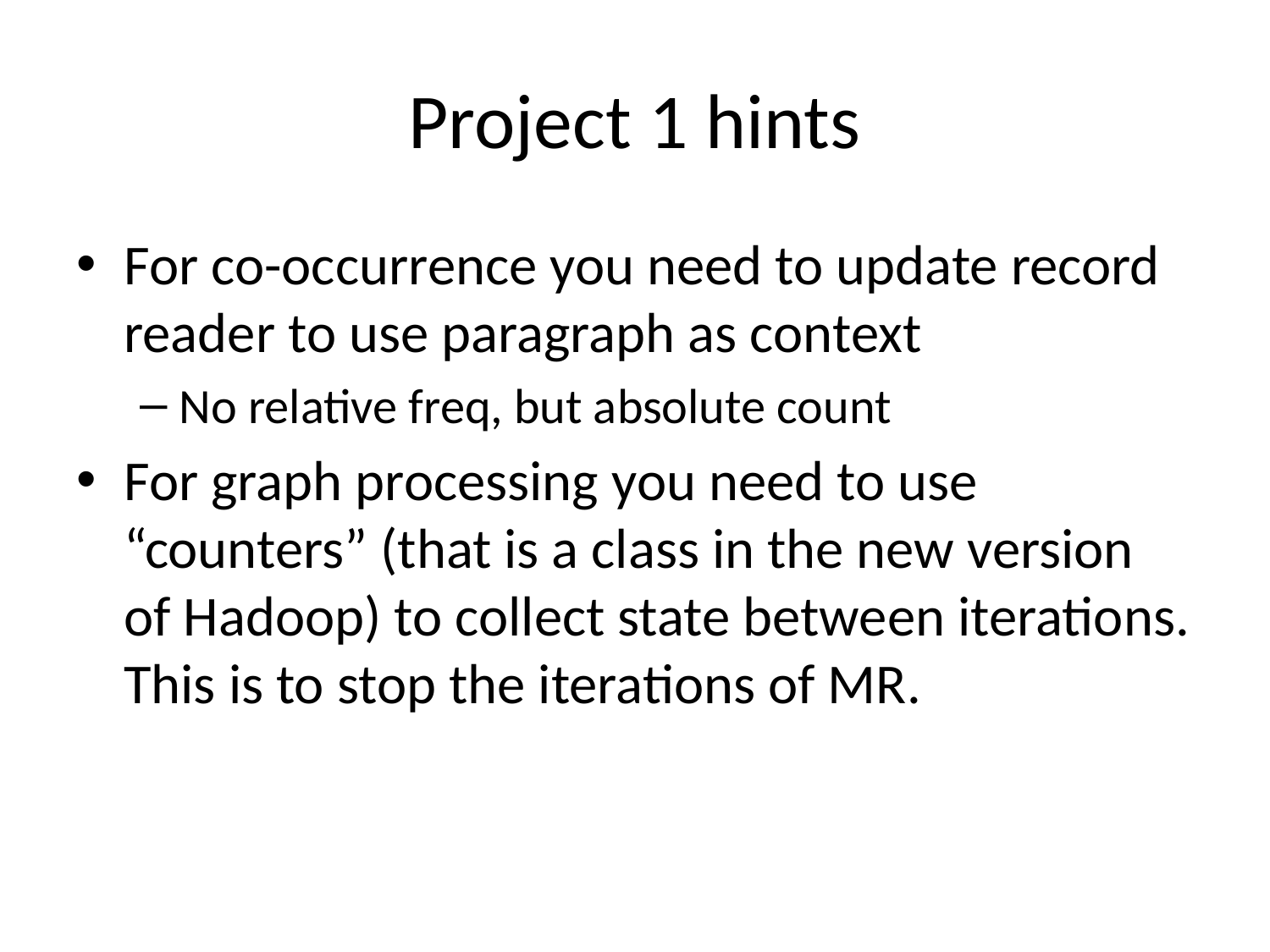

# Project 1 hints
For co-occurrence you need to update record reader to use paragraph as context
No relative freq, but absolute count
For graph processing you need to use “counters” (that is a class in the new version of Hadoop) to collect state between iterations. This is to stop the iterations of MR.